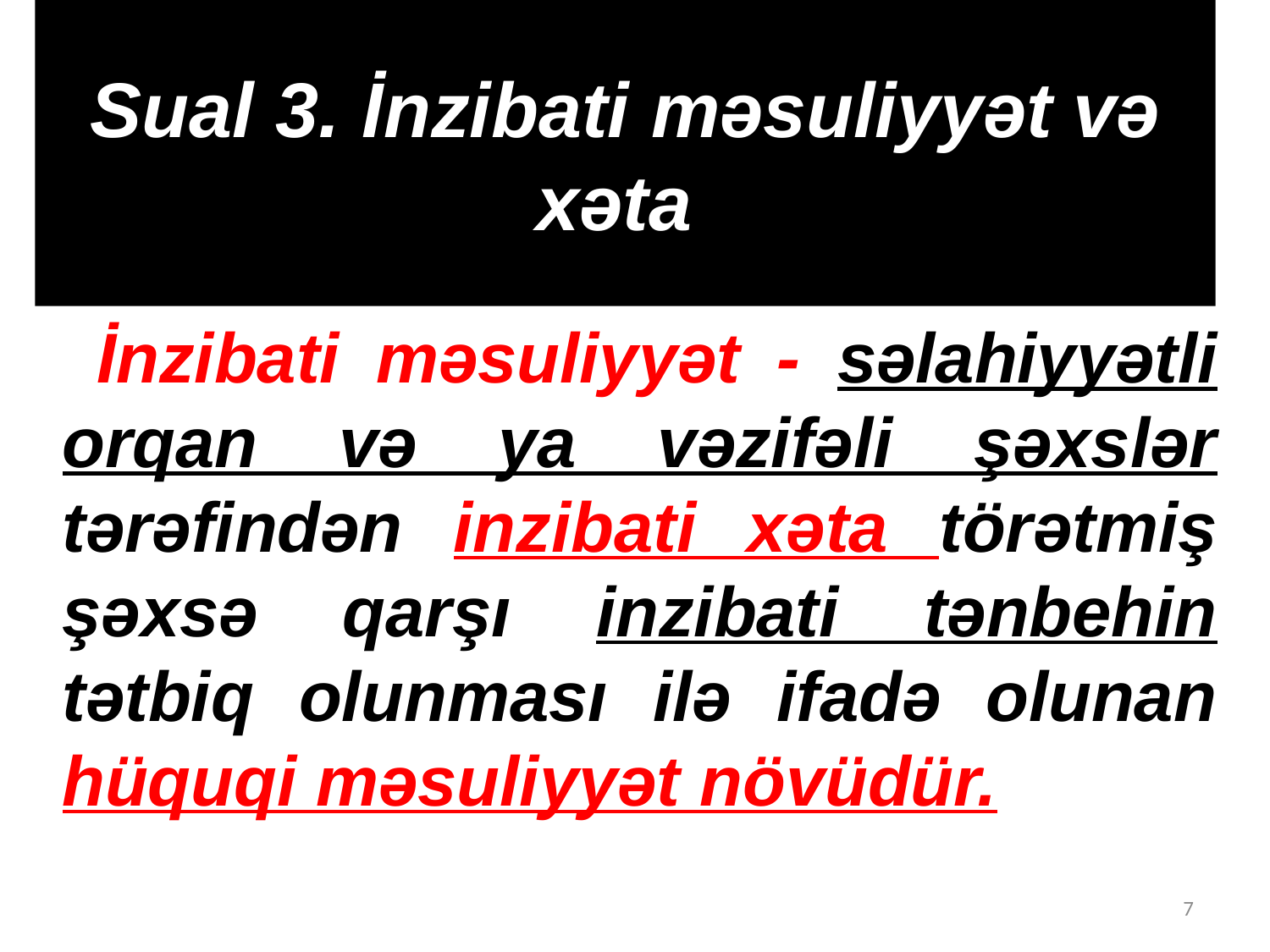

# Sual 3. İnzibati məsuliyyət və xəta
 İnzibati məsuliyyət - səlahiyyətli orqan və ya vəzifəli şəxslər tərəfindən inzibati xəta törətmiş şəxsə qarşı inzibati tənbehin tətbiq olunması ilə ifadə olunan hüquqi məsuliyyət növüdür.

7